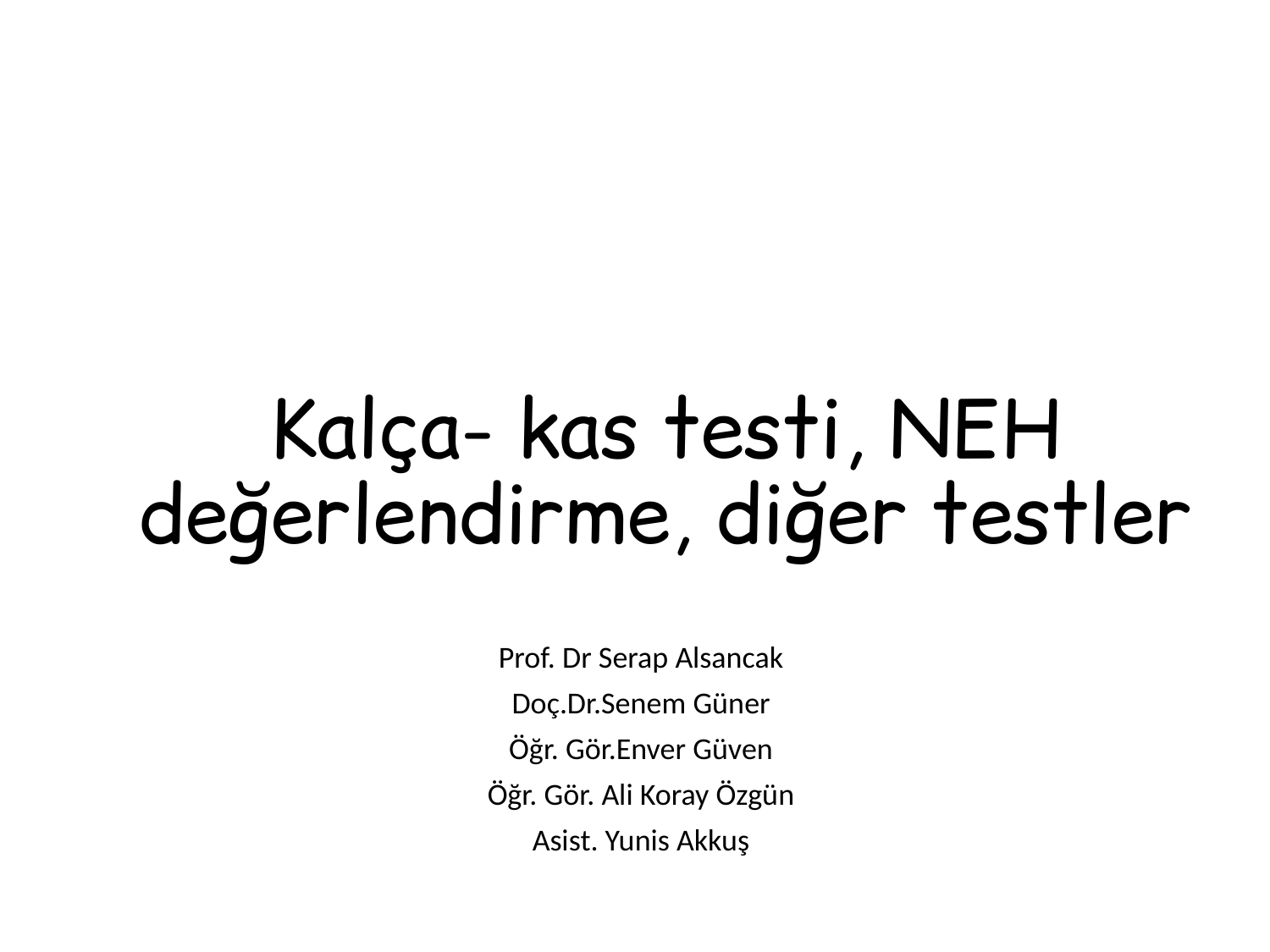

# Kalça- kas testi, NEH değerlendirme, diğer testler
Prof. Dr Serap Alsancak
Doç.Dr.Senem Güner
Öğr. Gör.Enver Güven
Öğr. Gör. Ali Koray Özgün
Asist. Yunis Akkuş